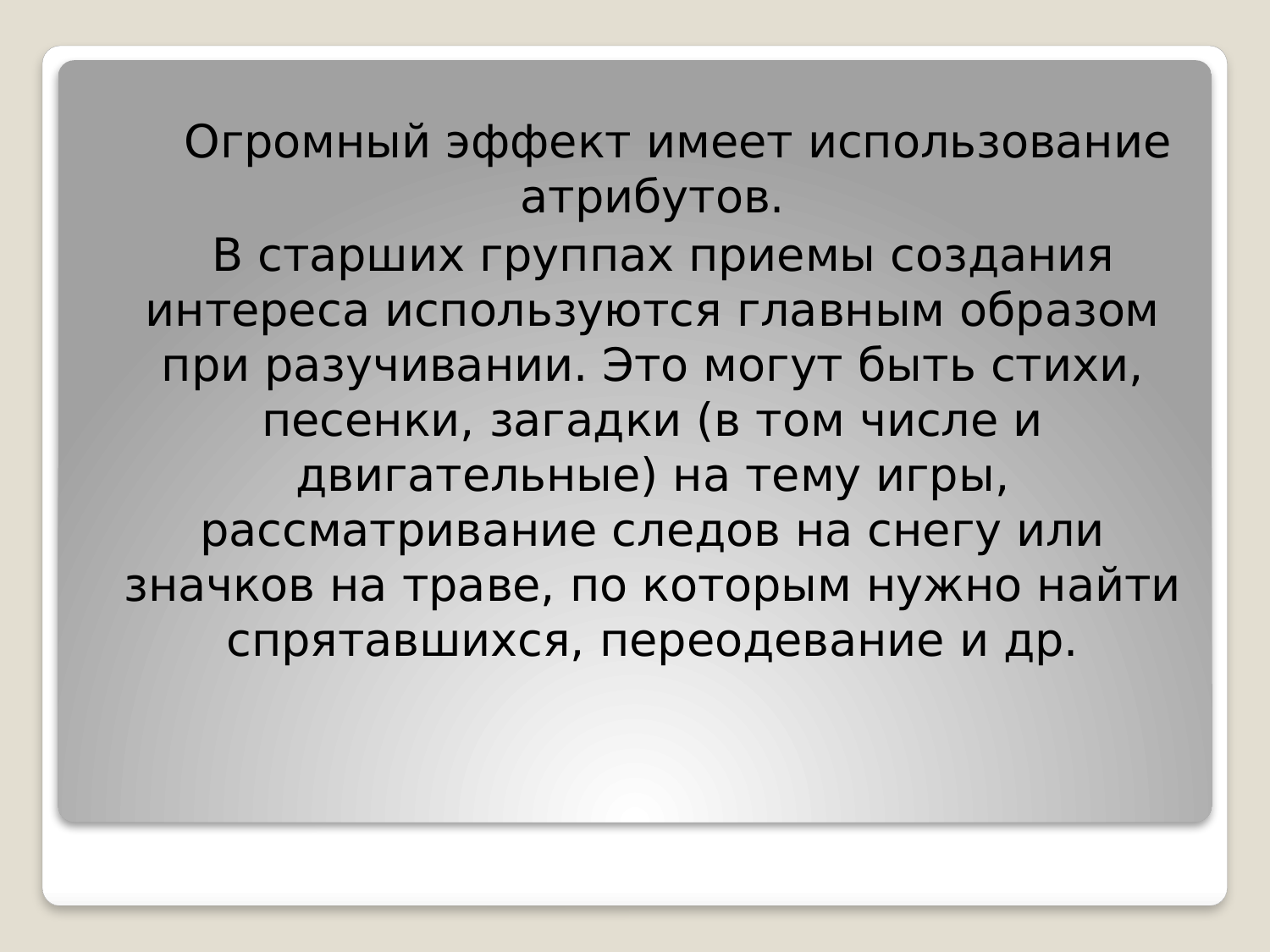

Огромный эффект имеет использование атрибутов.
    В старших группах приемы создания интереса используются главным образом при разучивании. Это могут быть стихи, песенки, загадки (в том числе и двигательные) на тему игры, рассматривание следов на снегу или значков на траве, по которым нужно найти спрятавшихся, переодевание и др.